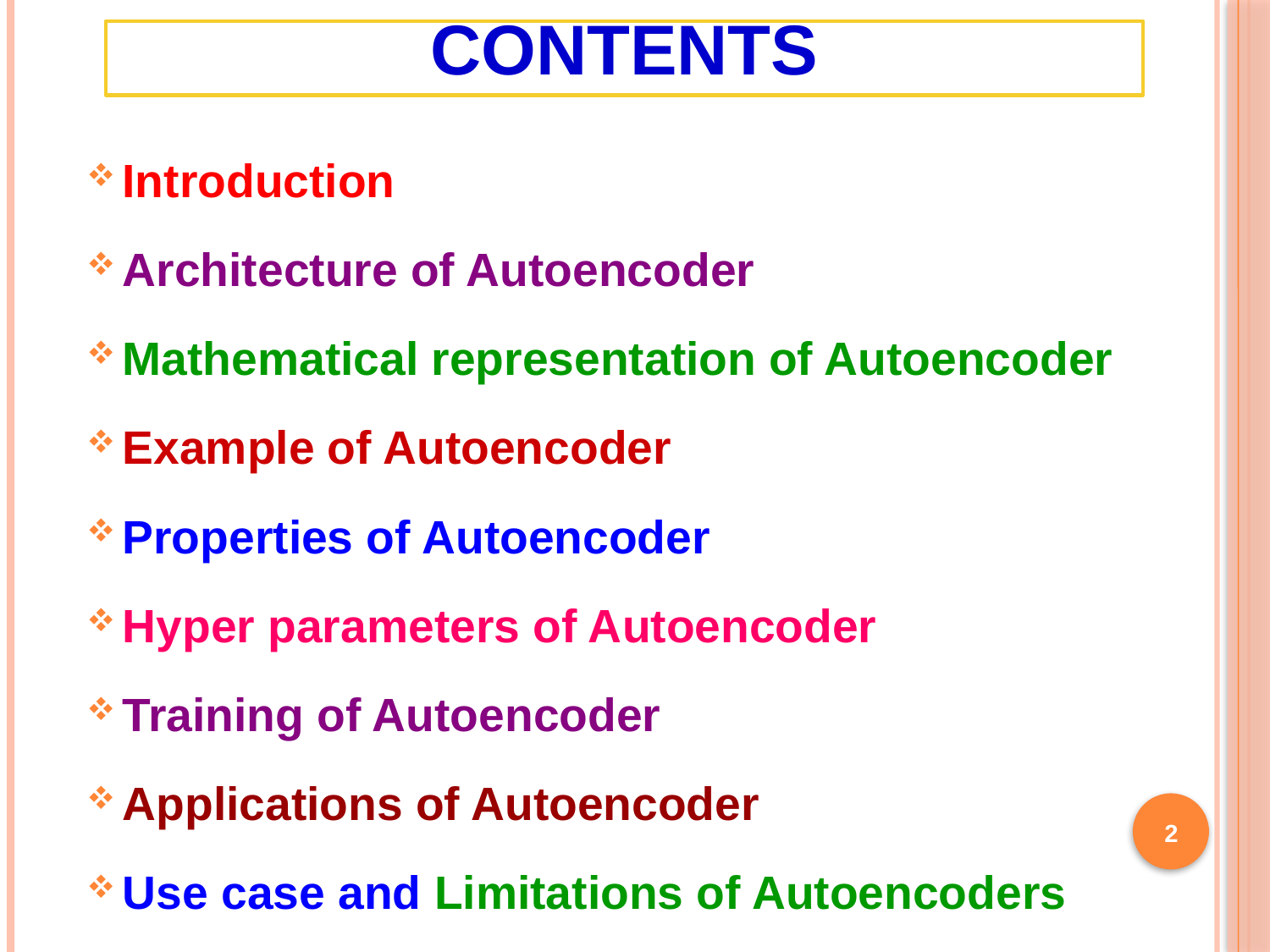

# Contents
Introduction
Architecture of Autoencoder
Mathematical representation of Autoencoder
Example of Autoencoder
Properties of Autoencoder
Hyper parameters of Autoencoder
Training of Autoencoder
Applications of Autoencoder
Use case and Limitations of Autoencoders

2